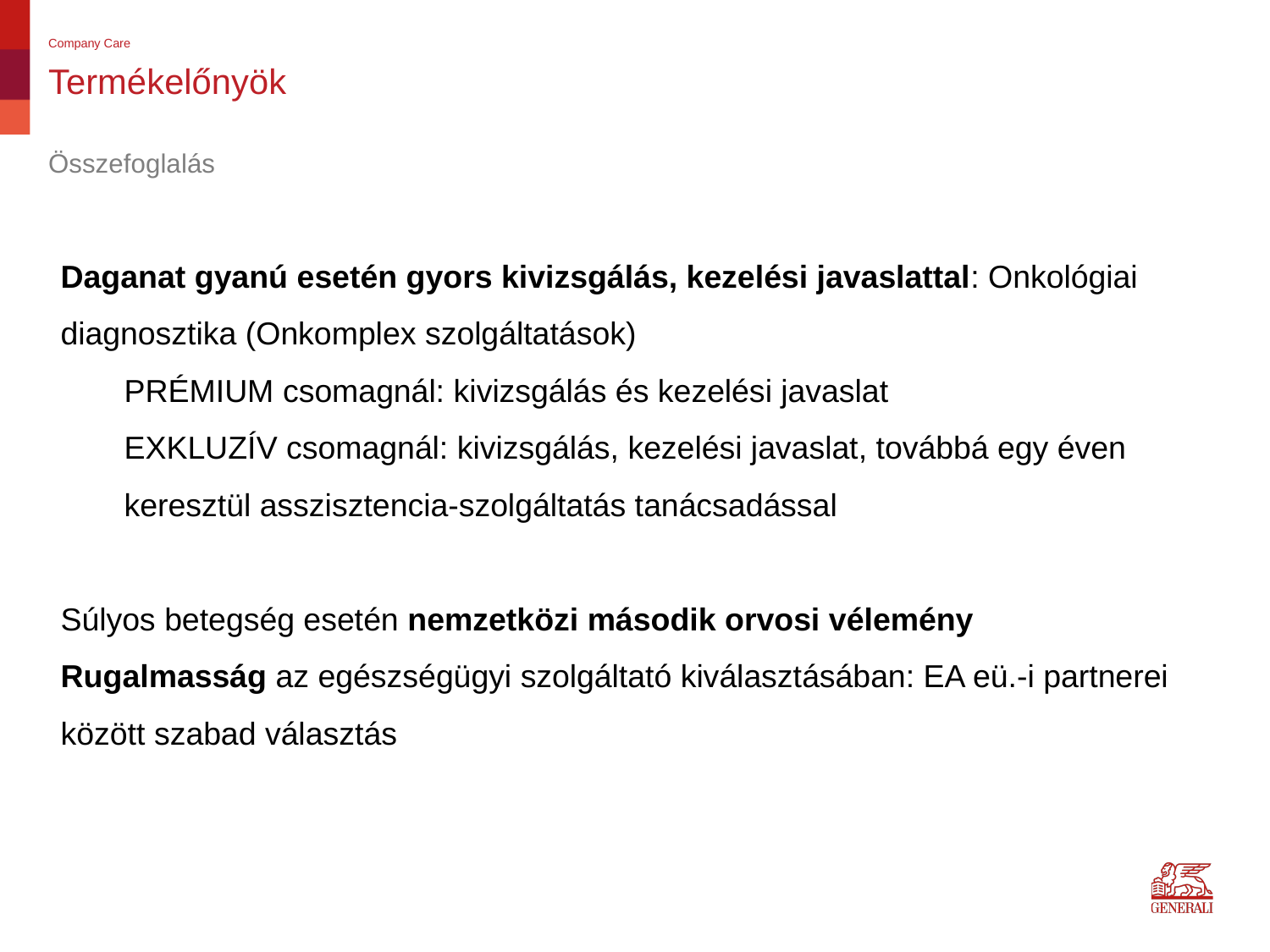

Company Care
# Termékelőnyök
Összefoglalás
Daganat gyanú esetén gyors kivizsgálás, kezelési javaslattal: Onkológiai diagnosztika (Onkomplex szolgáltatások)
PRÉMIUM csomagnál: kivizsgálás és kezelési javaslat
EXKLUZÍV csomagnál: kivizsgálás, kezelési javaslat, továbbá egy éven keresztül asszisztencia-szolgáltatás tanácsadással

Súlyos betegség esetén nemzetközi második orvosi vélemény
Rugalmasság az egészségügyi szolgáltató kiválasztásában: EA eü.-i partnerei között szabad választás